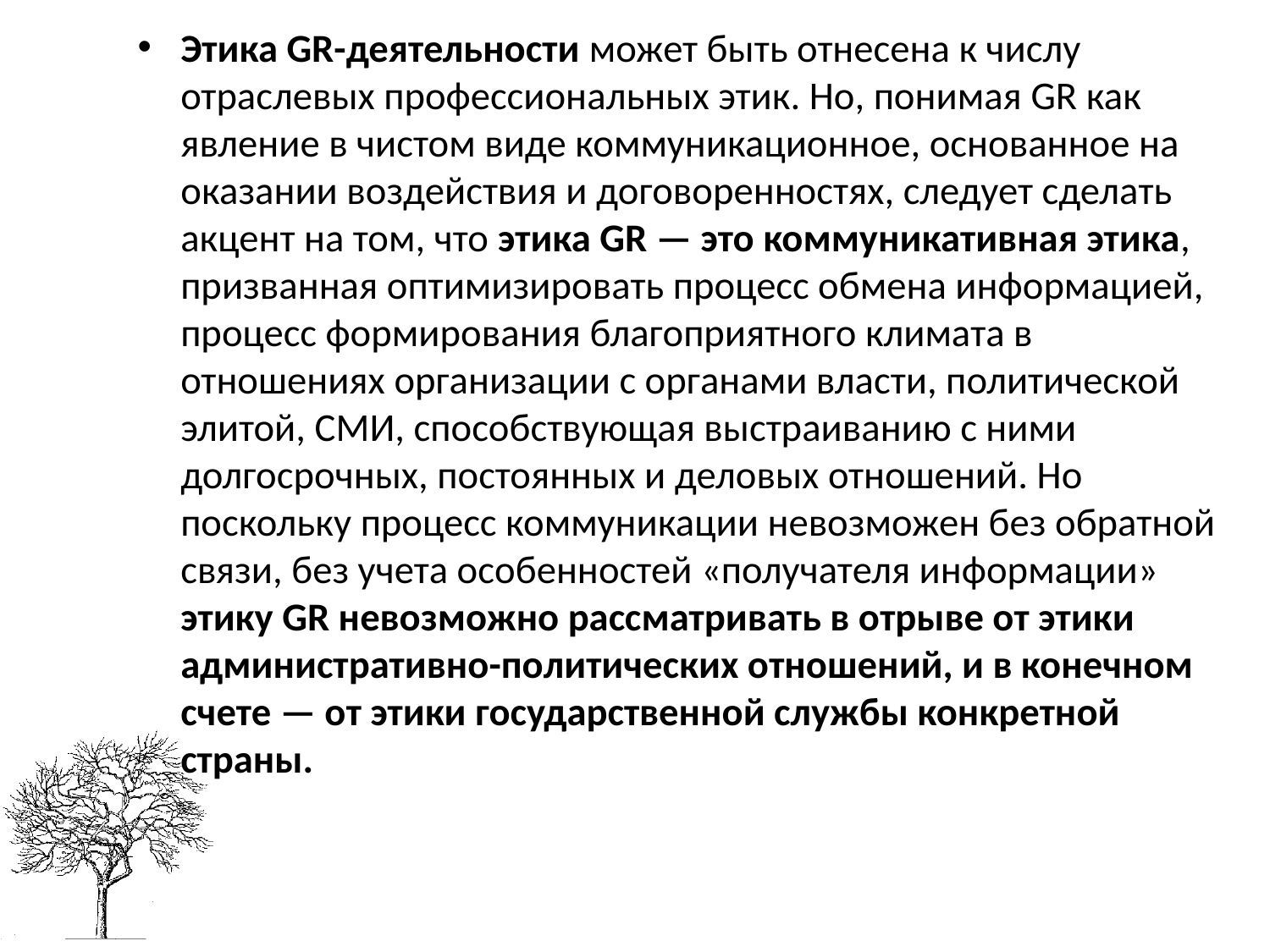

Этика GR-деятельности может быть отнесена к числу отраслевых профессиональных этик. Но, понимая GR как явление в чистом виде коммуникационное, основанное на оказании воздействия и договоренностях, следует сделать акцент на том, что этика GR — это коммуникативная этика, призванная оптимизировать процесс обмена информацией, процесс формирования благоприятного климата в отношениях организации с органами власти, политической элитой, СМИ, способствующая выстраиванию с ними долгосрочных, постоянных и деловых отношений. Но поскольку процесс коммуникации невозможен без обратной связи, без учета особенностей «получателя информации» этику GR невозможно рассматривать в отрыве от этики административно-политических отношений, и в конечном счете — от этики государственной службы конкретной страны.